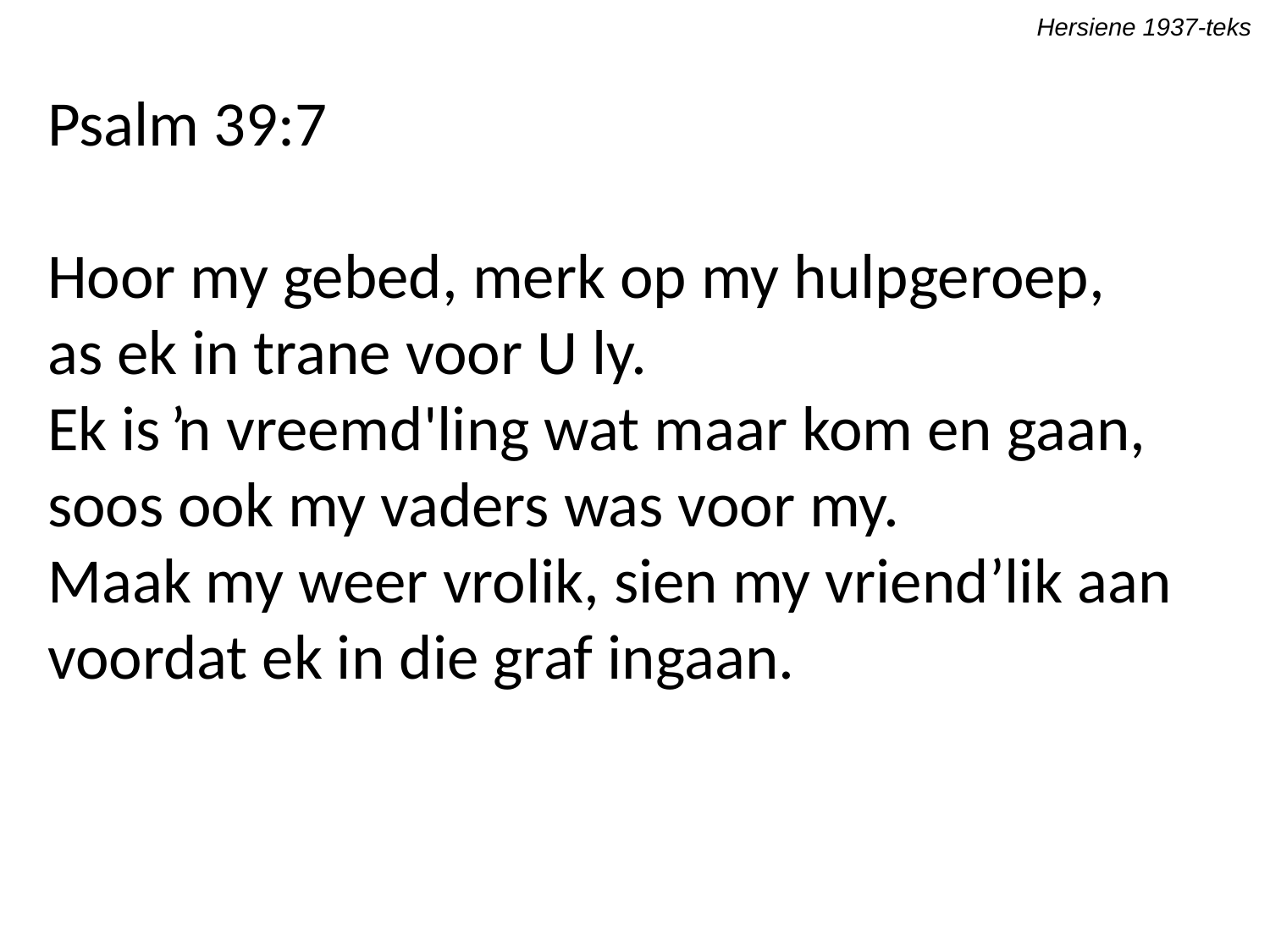

Hersiene 1937-teks
Psalm 39:7

Hoor my gebed, merk op my hulpgeroep,
as ek in trane voor U ly.
Ek is ŉ vreemd'ling wat maar kom en gaan,
soos ook my vaders was voor my.
Maak my weer vrolik, sien my vriend’lik aan
voordat ek in die graf ingaan.